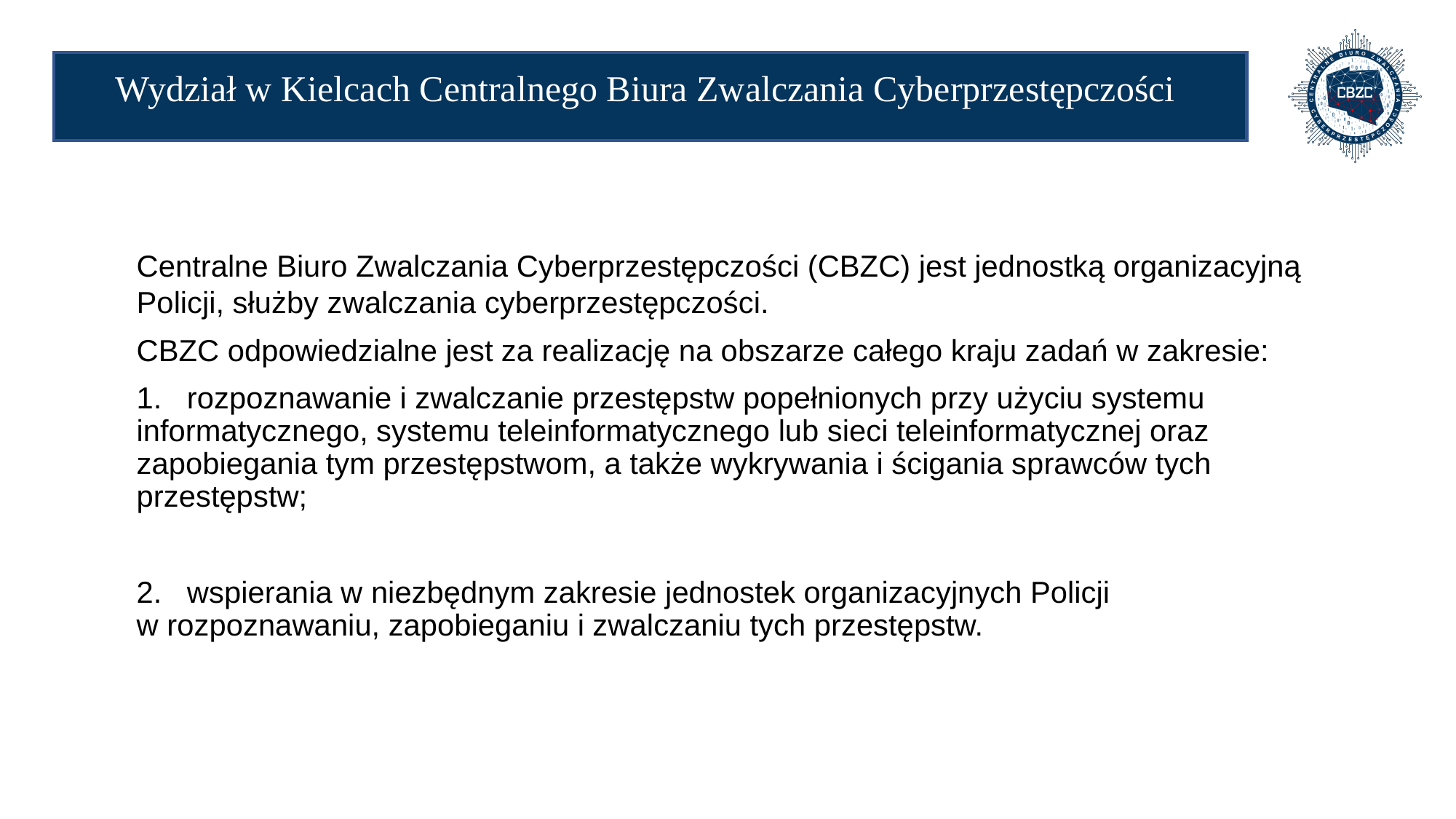

# Wydział w Kielcach Centralnego Biura Zwalczania Cyberprzestępczości

Centralne Biuro Zwalczania Cyberprzestępczości (CBZC) jest jednostką organizacyjną Policji, służby zwalczania cyberprzestępczości.
CBZC odpowiedzialne jest za realizację na obszarze całego kraju zadań w zakresie:
1.   rozpoznawanie i zwalczanie przestępstw popełnionych przy użyciu systemu informatycznego, systemu teleinformatycznego lub sieci teleinformatycznej oraz zapobiegania tym przestępstwom, a także wykrywania i ścigania sprawców tych przestępstw;

2.   wspierania w niezbędnym zakresie jednostek organizacyjnych Policji
w rozpoznawaniu, zapobieganiu i zwalczaniu tych przestępstw.